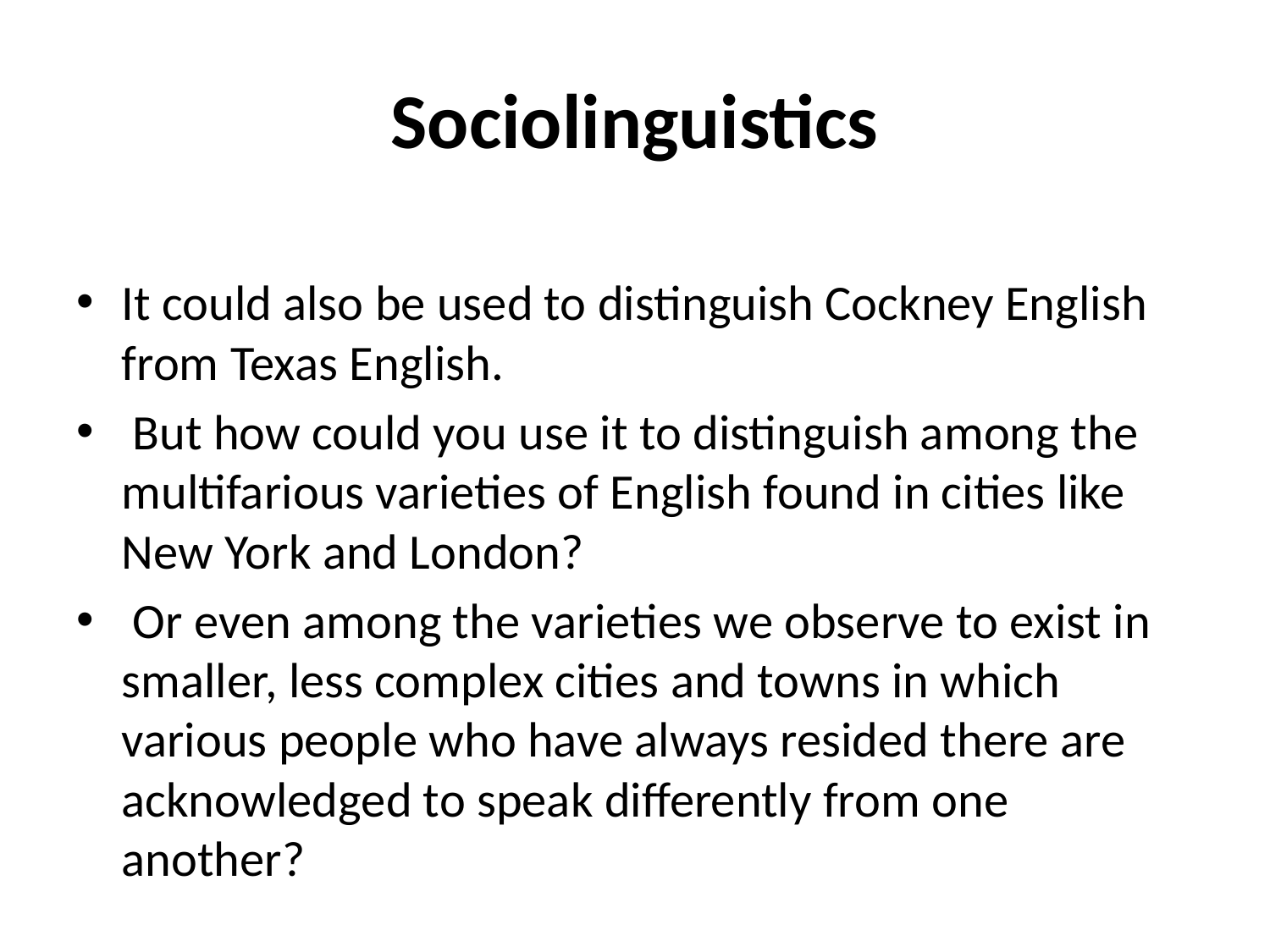

# Sociolinguistics
It could also be used to distinguish Cockney English from Texas English.
 But how could you use it to distinguish among the multifarious varieties of English found in cities like New York and London?
 Or even among the varieties we observe to exist in smaller, less complex cities and towns in which various people who have always resided there are acknowledged to speak differently from one another?